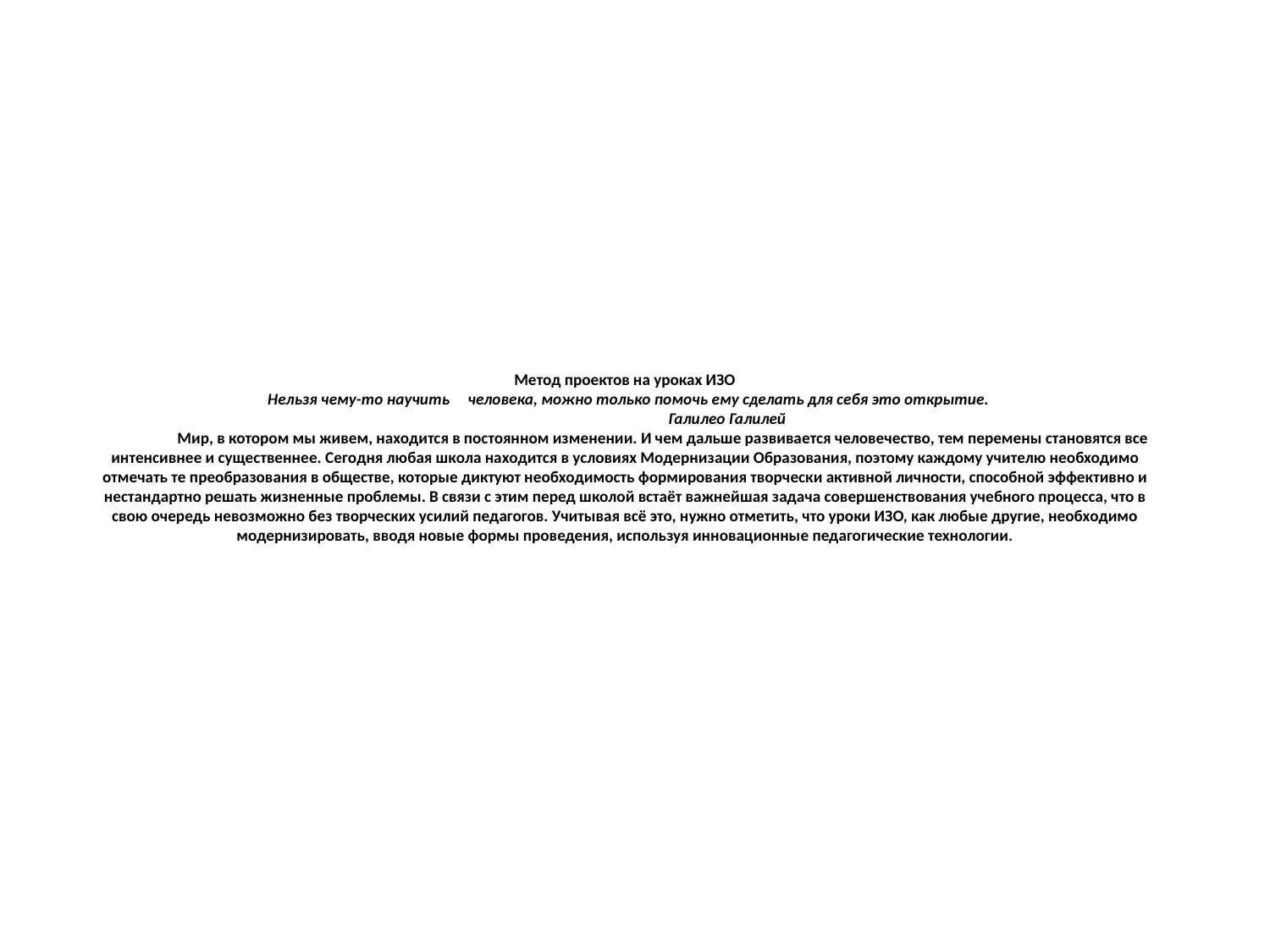

# Метод проектов на уроках ИЗО   Нельзя чему-то научить     человека, можно только помочь ему сделать для себя это открытие.                                                                    Галилео Галилей                                Мир, в котором мы живем, находится в постоянном изменении. И чем дальше развивается человечество, тем перемены становятся все интенсивнее и существеннее. Сегодня любая школа находится в условиях Модернизации Образования, поэтому каждому учителю необходимо отмечать те преобразования в обществе, которые диктуют необходимость формирования творчески активной личности, способной эффективно и нестандартно решать жизненные проблемы. В связи с этим перед школой встаёт важнейшая задача совершенствования учебного процесса, что в свою очередь невозможно без творческих усилий педагогов. Учитывая всё это, нужно отметить, что уроки ИЗО, как любые другие, необходимо модернизировать, вводя новые формы проведения, используя инновационные педагогические технологии.